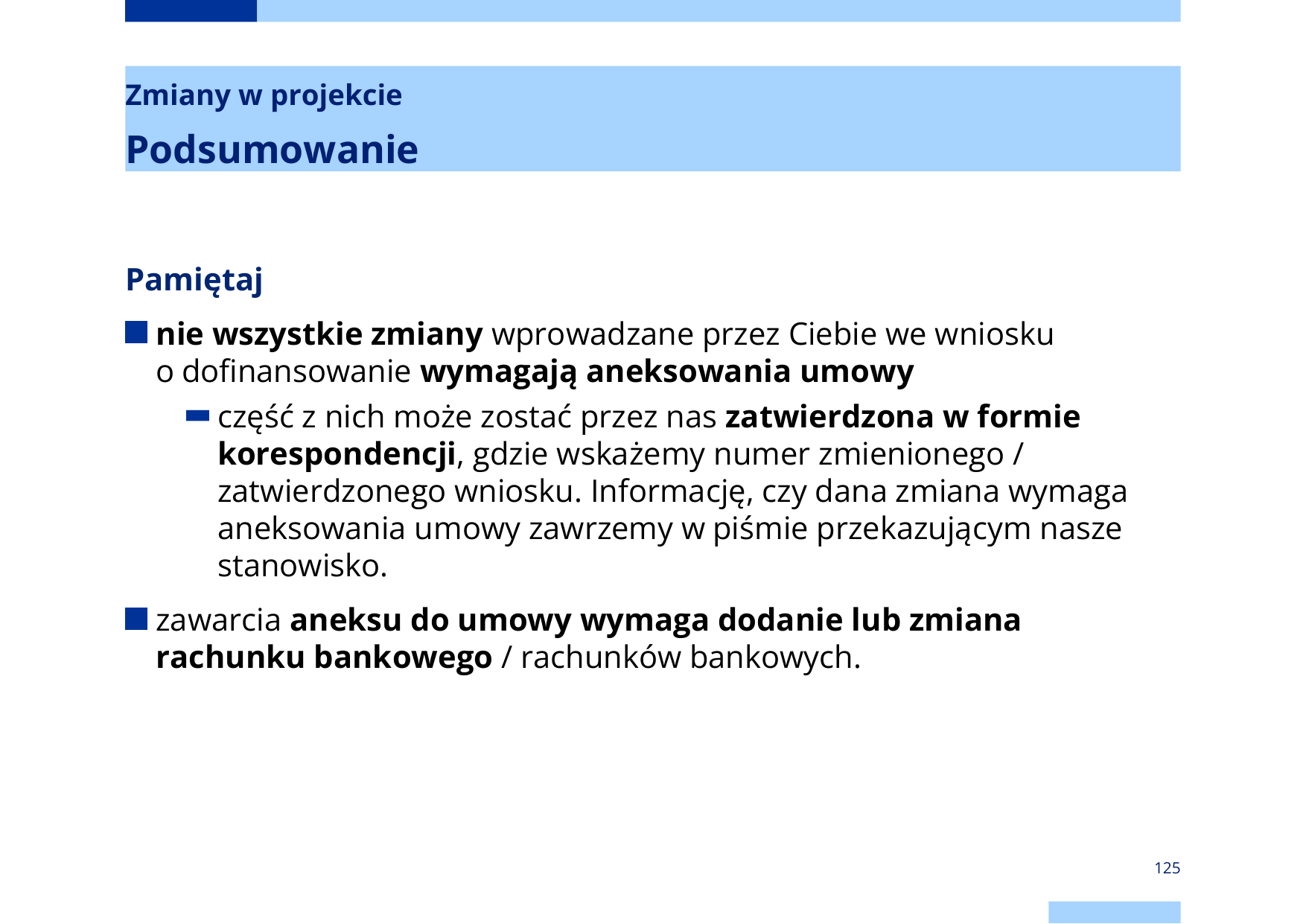

# Zmiany w projekcie Podsumowanie
Pamiętaj
nie wszystkie zmiany wprowadzane przez Ciebie we wniosku o dofinansowanie wymagają aneksowania umowy
część z nich może zostać przez nas zatwierdzona w formie korespondencji, gdzie wskażemy numer zmienionego / zatwierdzonego wniosku. Informację, czy dana zmiana wymaga aneksowania umowy zawrzemy w piśmie przekazującym nasze stanowisko.
zawarcia aneksu do umowy wymaga dodanie lub zmiana rachunku bankowego / rachunków bankowych.

125